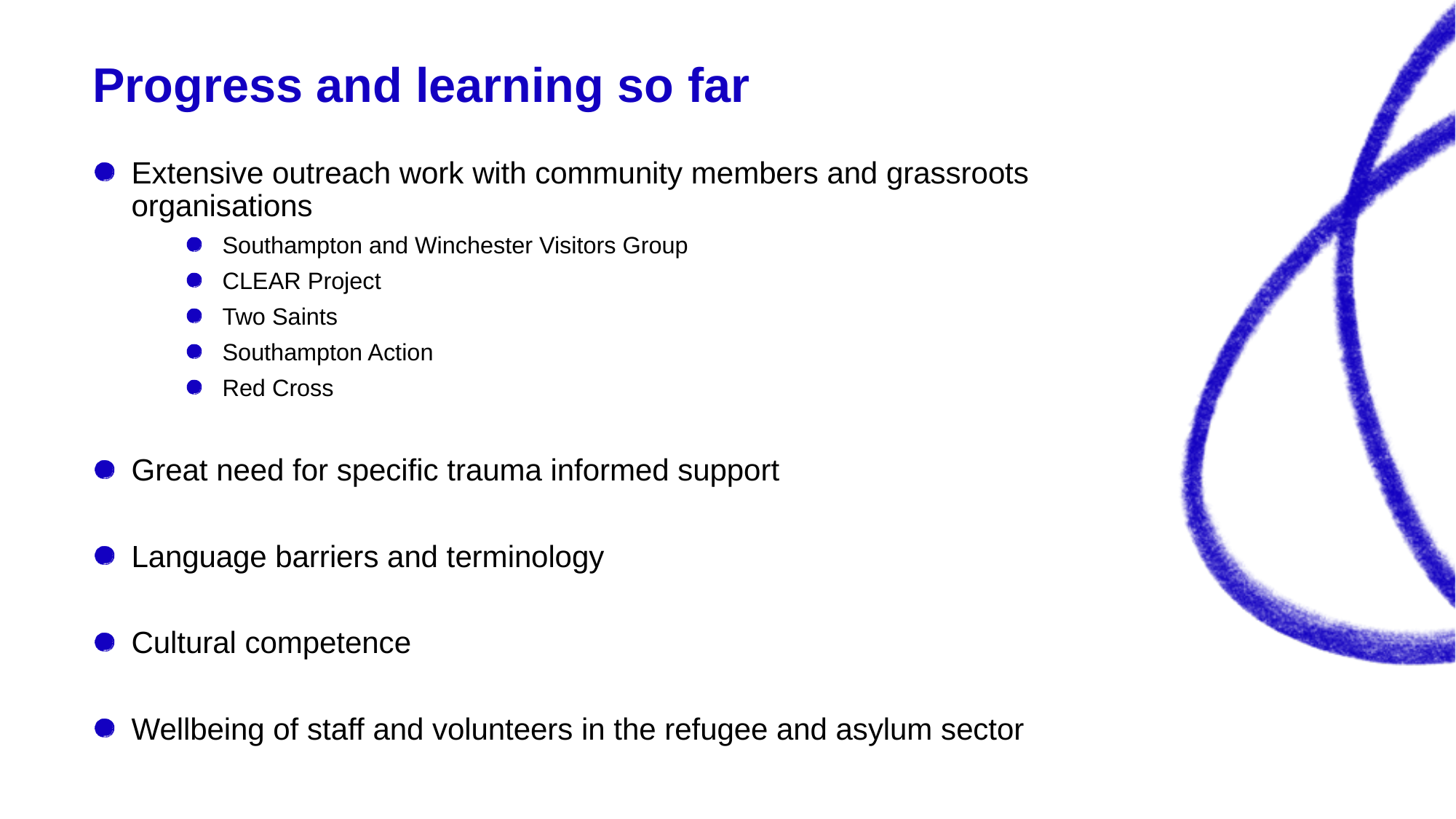

# Progress and learning so far
Extensive outreach work with community members and grassroots organisations
Southampton and Winchester Visitors Group
CLEAR Project
Two Saints
Southampton Action
Red Cross

Great need for specific trauma informed support

Language barriers and terminology

Cultural competence

Wellbeing of staff and volunteers in the refugee and asylum sector